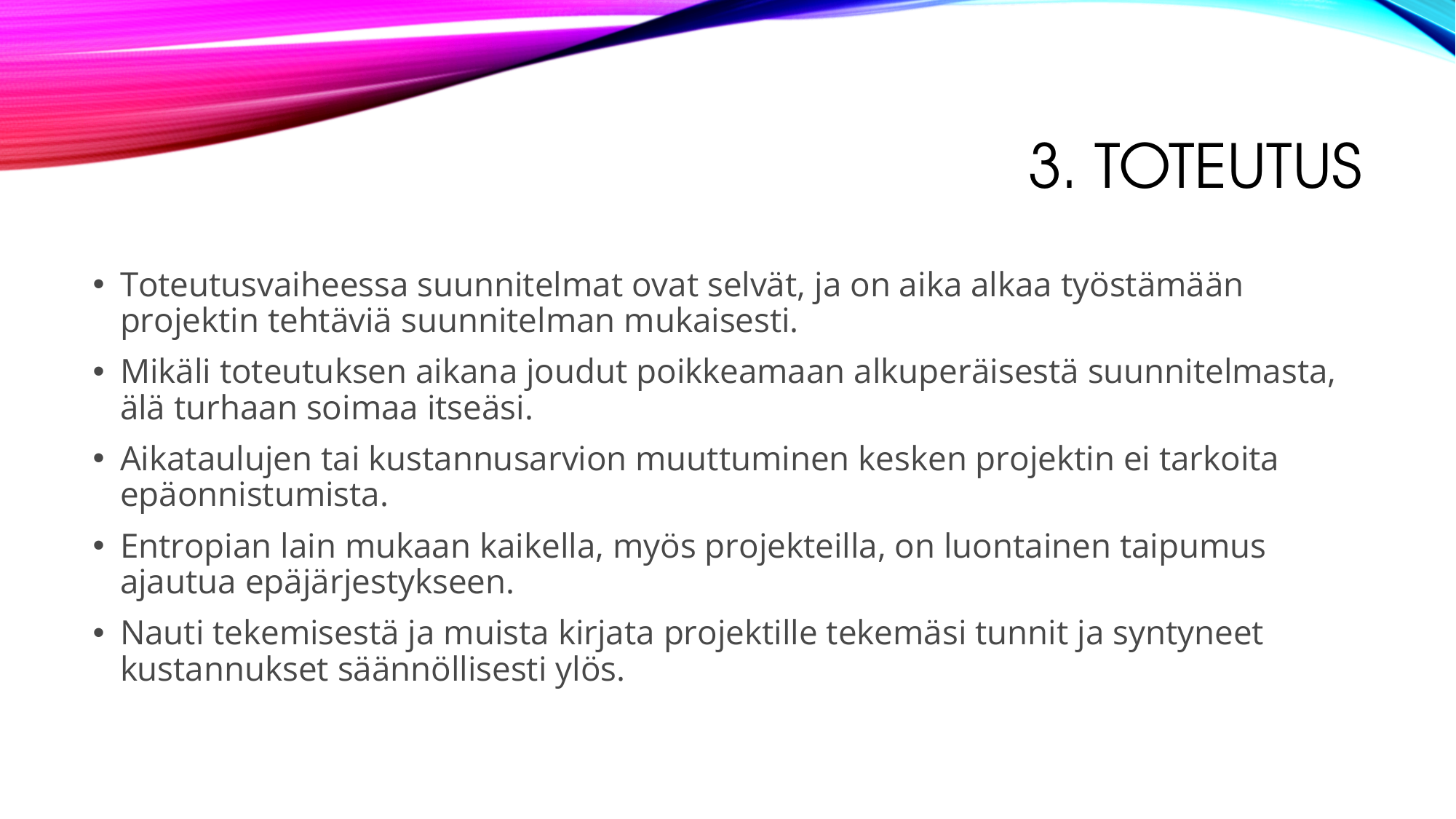

# 3. toteutus
Toteutusvaiheessa suunnitelmat ovat selvät, ja on aika alkaa työstämään projektin tehtäviä suunnitelman mukaisesti.
Mikäli toteutuksen aikana joudut poikkeamaan alkuperäisestä suunnitelmasta, älä turhaan soimaa itseäsi.
Aikataulujen tai kustannusarvion muuttuminen kesken projektin ei tarkoita epäonnistumista.
Entropian lain mukaan kaikella, myös projekteilla, on luontainen taipumus ajautua epäjärjestykseen.
Nauti tekemisestä ja muista kirjata projektille tekemäsi tunnit ja syntyneet kustannukset säännöllisesti ylös.